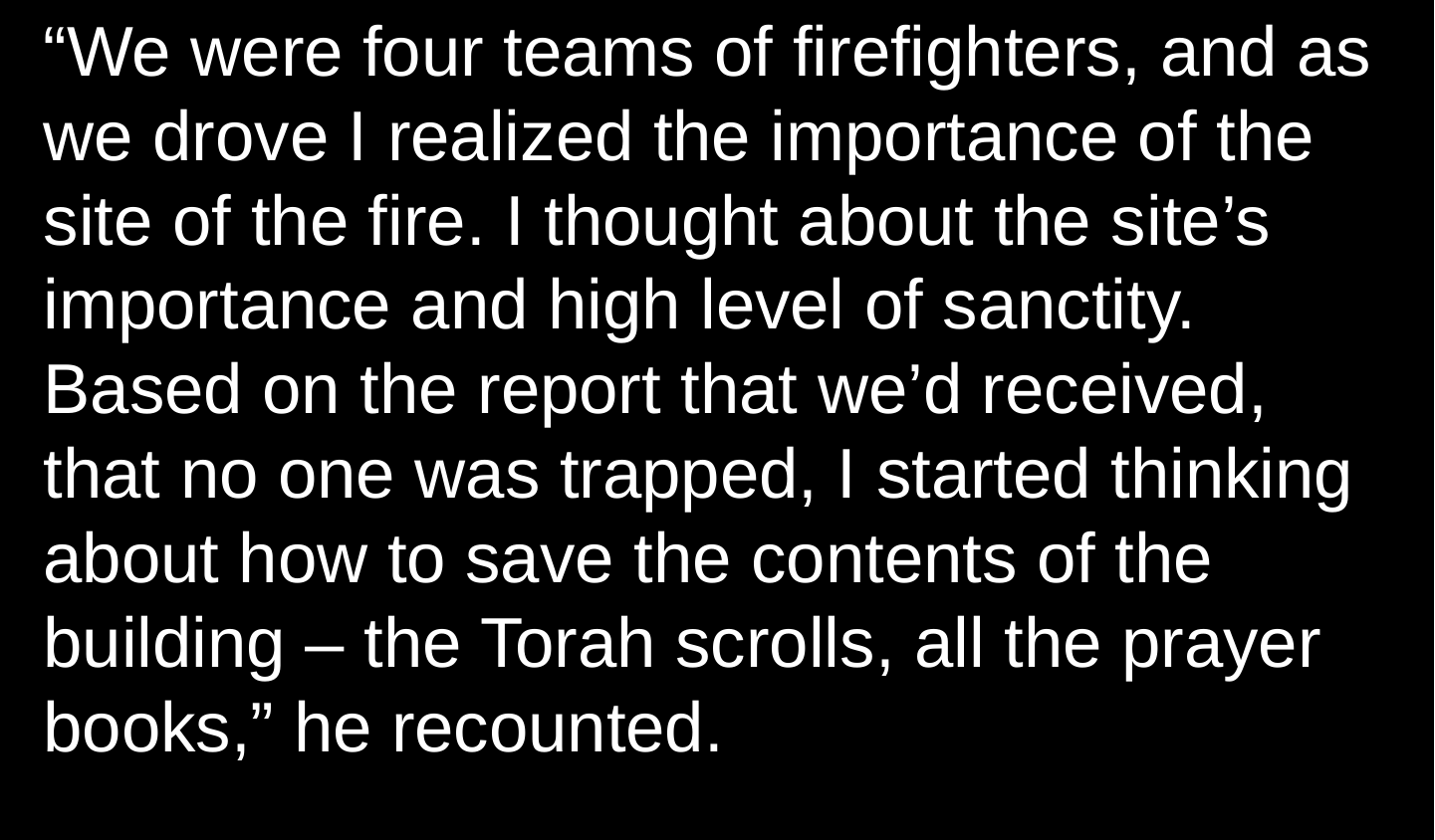

“We were four teams of firefighters, and as we drove I realized the importance of the site of the fire. I thought about the site’s importance and high level of sanctity. Based on the report that we’d received, that no one was trapped, I started thinking about how to save the contents of the building – the Torah scrolls, all the prayer books,” he recounted.